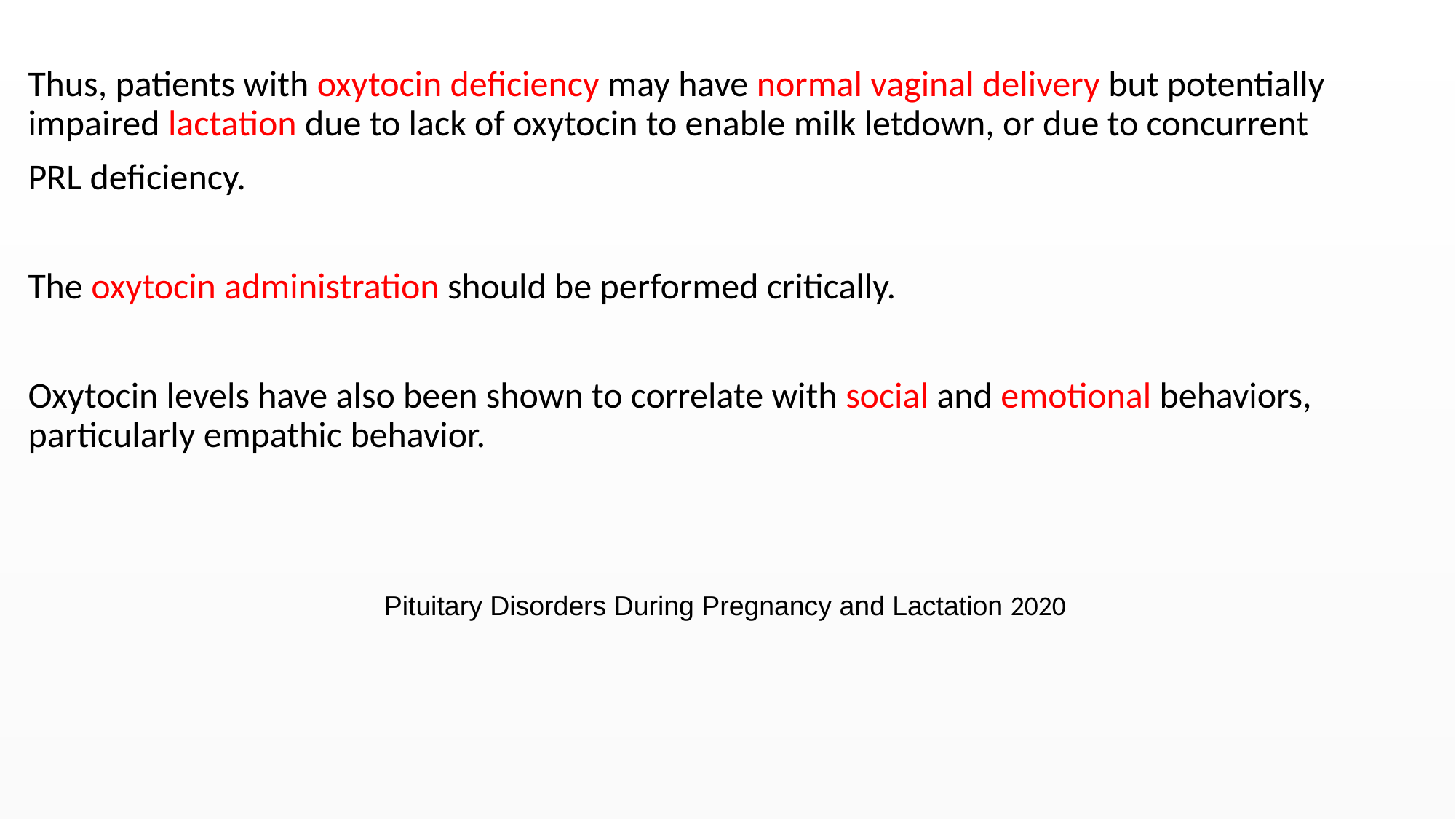

#
Thus, patients with oxytocin deficiency may have normal vaginal delivery but potentially impaired lactation due to lack of oxytocin to enable milk letdown, or due to concurrent
PRL deficiency.

The oxytocin administration should be performed critically.

Oxytocin levels have also been shown to correlate with social and emotional behaviors, particularly empathic behavior.

Pituitary Disorders During Pregnancy and Lactation 2020